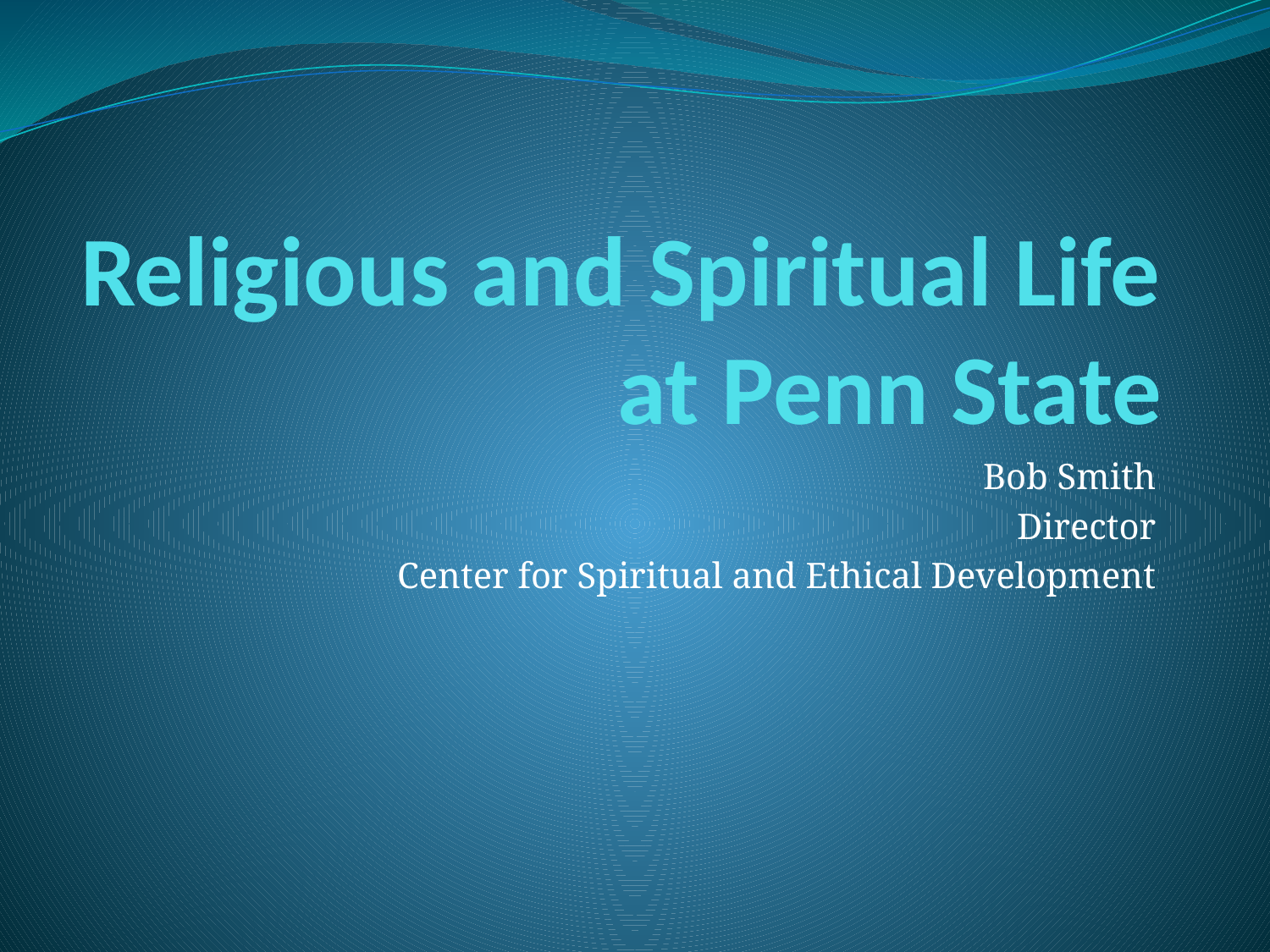

# Religious and Spiritual Life at Penn State
Bob Smith
Director
Center for Spiritual and Ethical Development